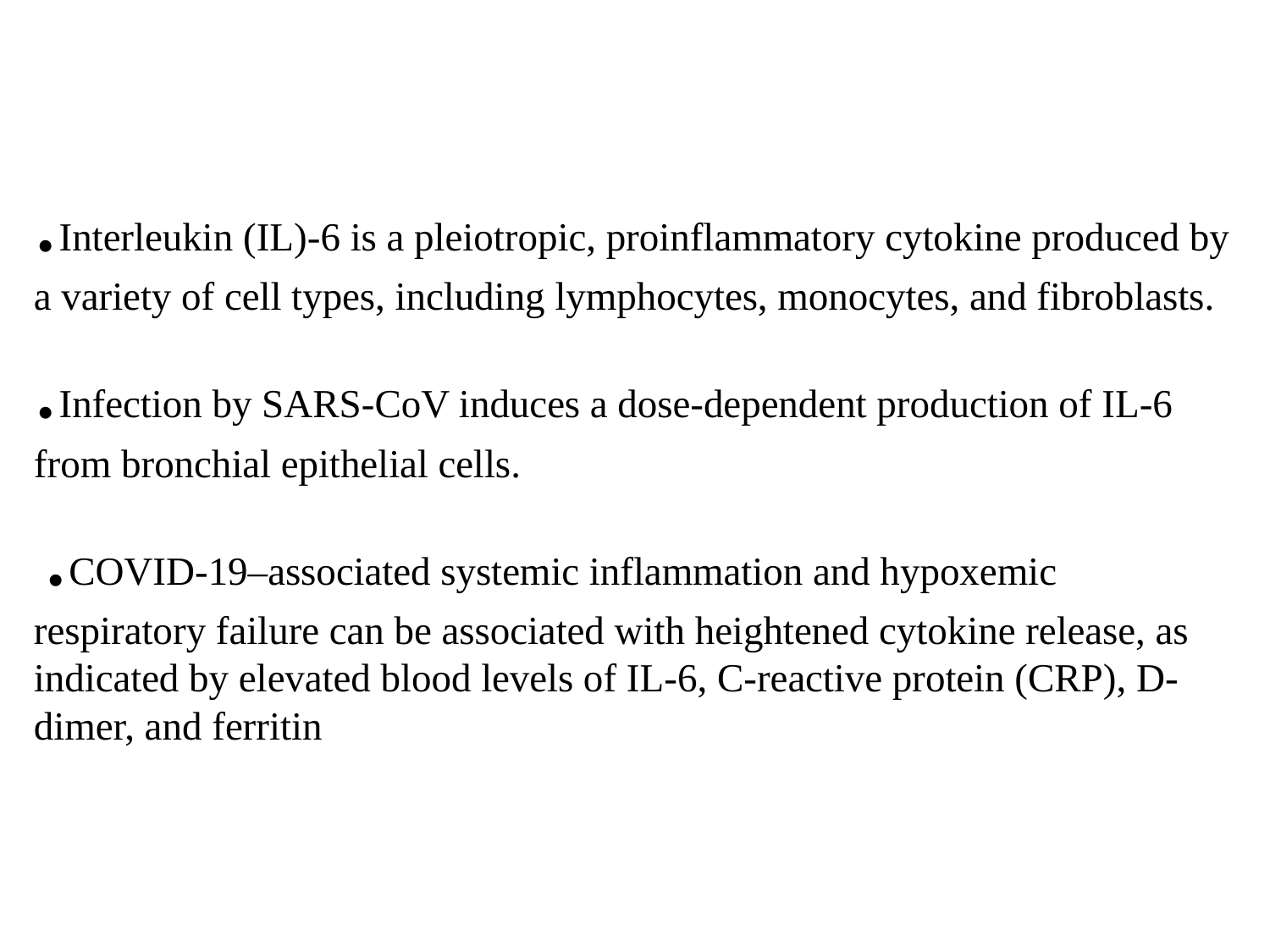

# .Interleukin (IL)-6 is a pleiotropic, proinflammatory cytokine produced by a variety of cell types, including lymphocytes, monocytes, and fibroblasts. .Infection by SARS-CoV induces a dose-dependent production of IL-6 from bronchial epithelial cells. .COVID-19–associated systemic inflammation and hypoxemic respiratory failure can be associated with heightened cytokine release, as indicated by elevated blood levels of IL-6, C-reactive protein (CRP), D-dimer, and ferritin